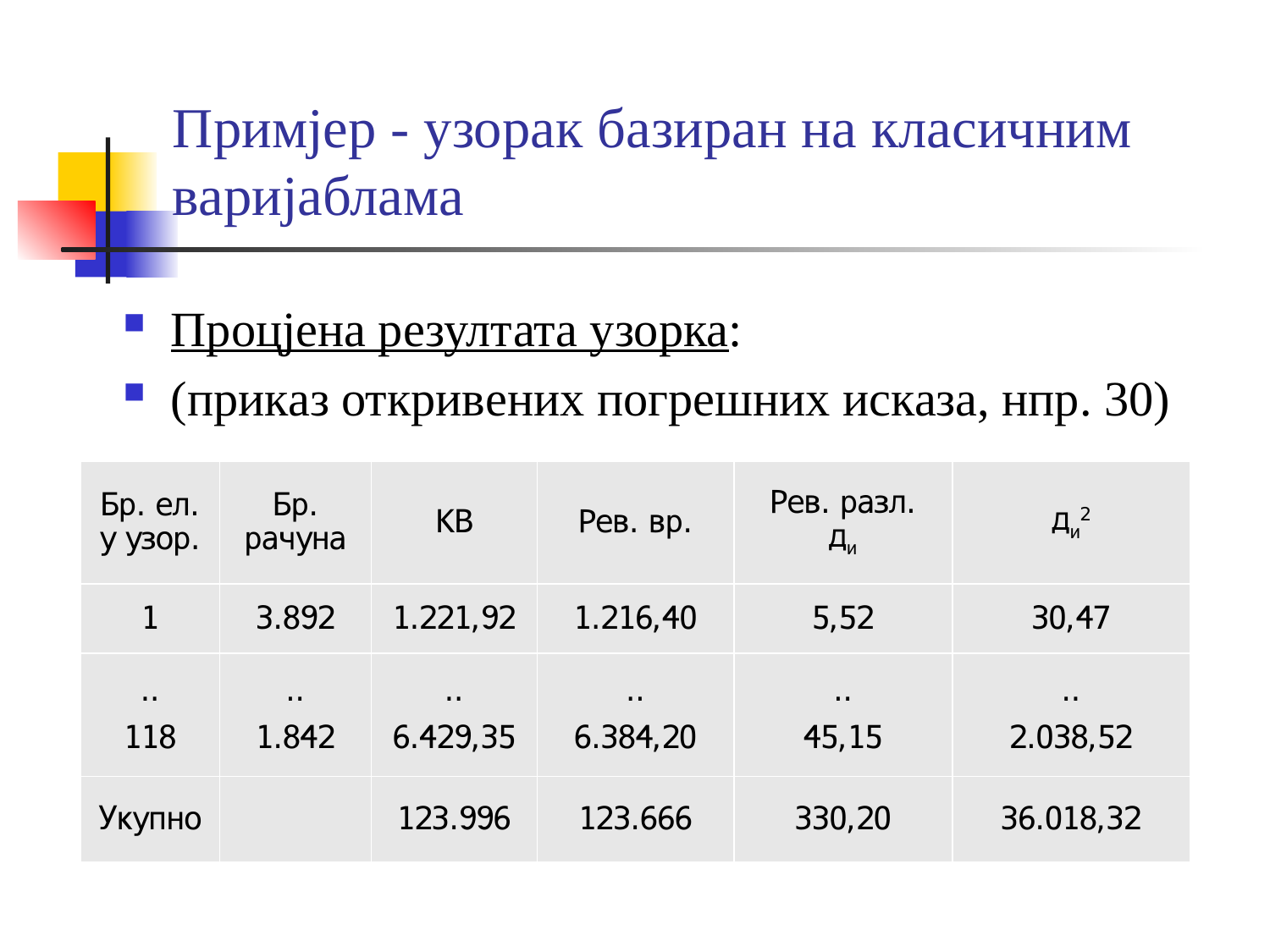

# Примјер - узорак базиран на класичним варијаблама
Процјена резултата узорка:
(приказ откривених погрешних исказа, нпр. 30)

| Бр. ел. у узор. | Бр. рачуна | КВ | Рев. вр. | Рев. разл. ди | ди2 |
| --- | --- | --- | --- | --- | --- |
| 1 | 3.892 | 1.221,92 | 1.216,40 | 5,52 | 30,47 |
| .. 118 | .. 1.842 | .. 6.429,35 | .. 6.384,20 | .. 45,15 | .. 2.038,52 |
| Укупно |  | 123.996 | 123.666 | 330,20 | 36.018,32 |